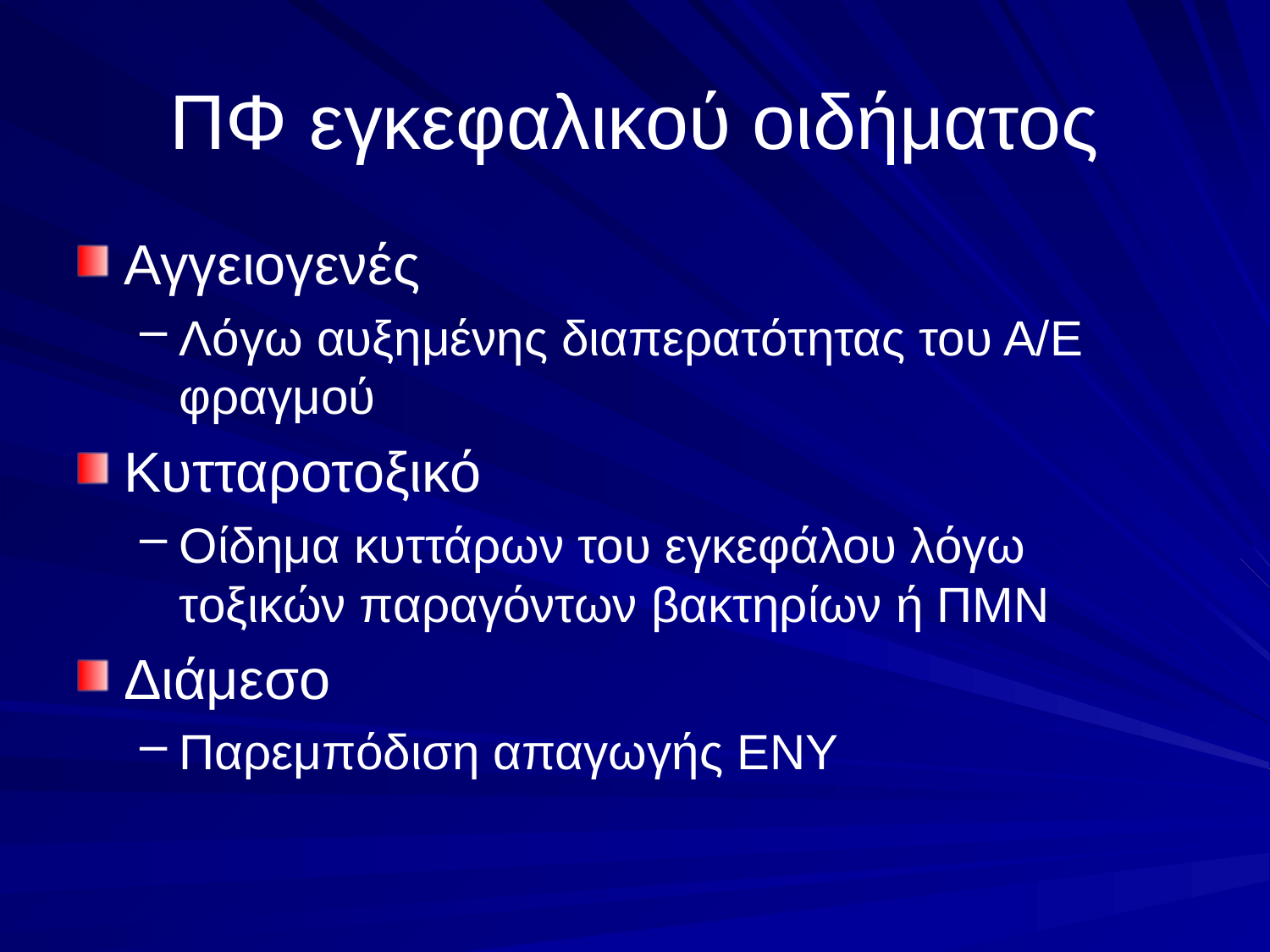

# ΠΦ εγκεφαλικού οιδήματος
Αγγειογενές
Λόγω αυξημένης διαπερατότητας του Α/Ε φραγμού
Κυτταροτοξικό
Οίδημα κυττάρων του εγκεφάλου λόγω τοξικών παραγόντων βακτηρίων ή ΠΜΝ
Διάμεσο
Παρεμπόδιση απαγωγής ΕΝΥ